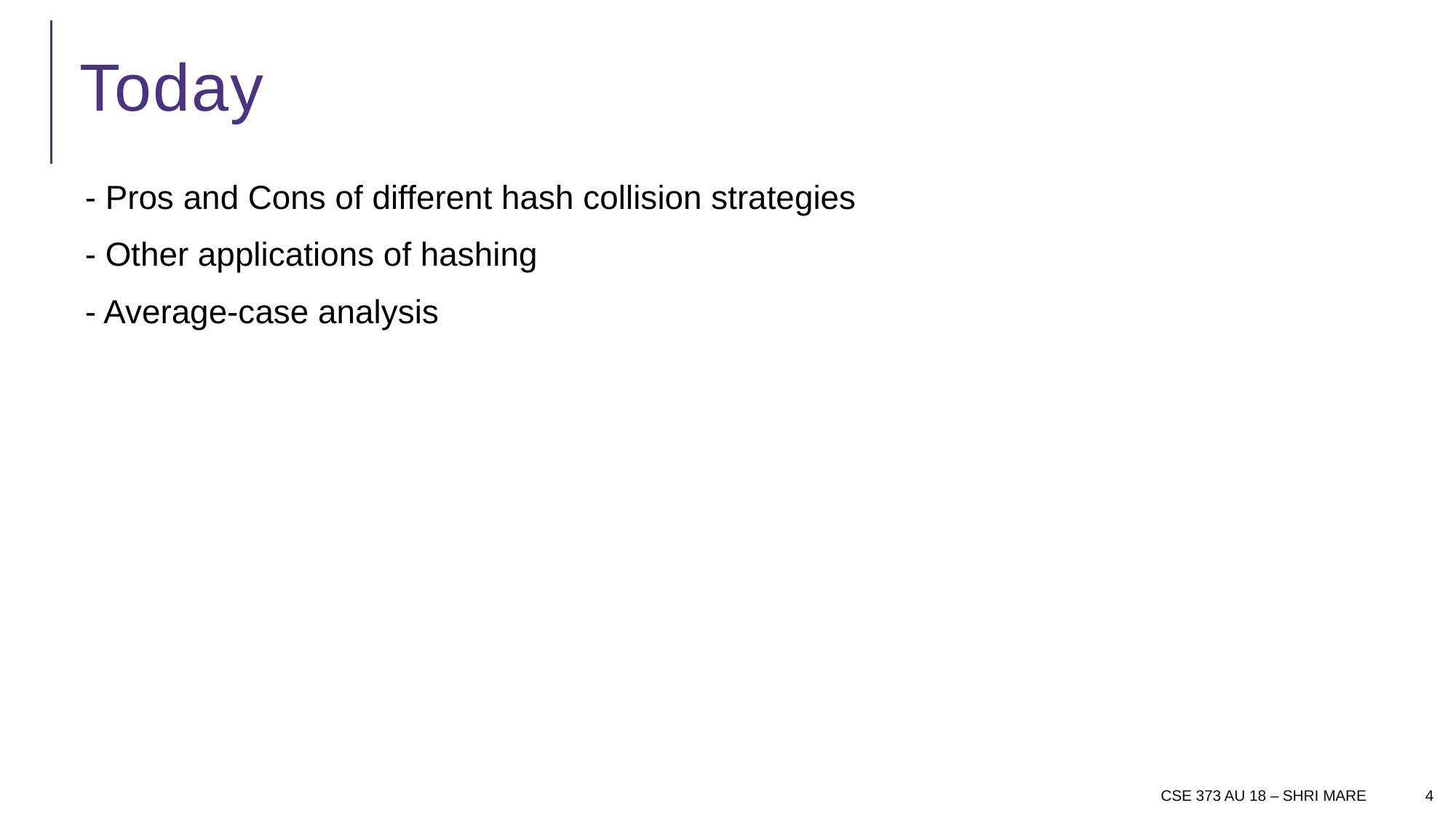

# Today
- Pros and Cons of different hash collision strategies
- Other applications of hashing
- Average-case analysis
CSE 373 AU 18 – Shri mare
4